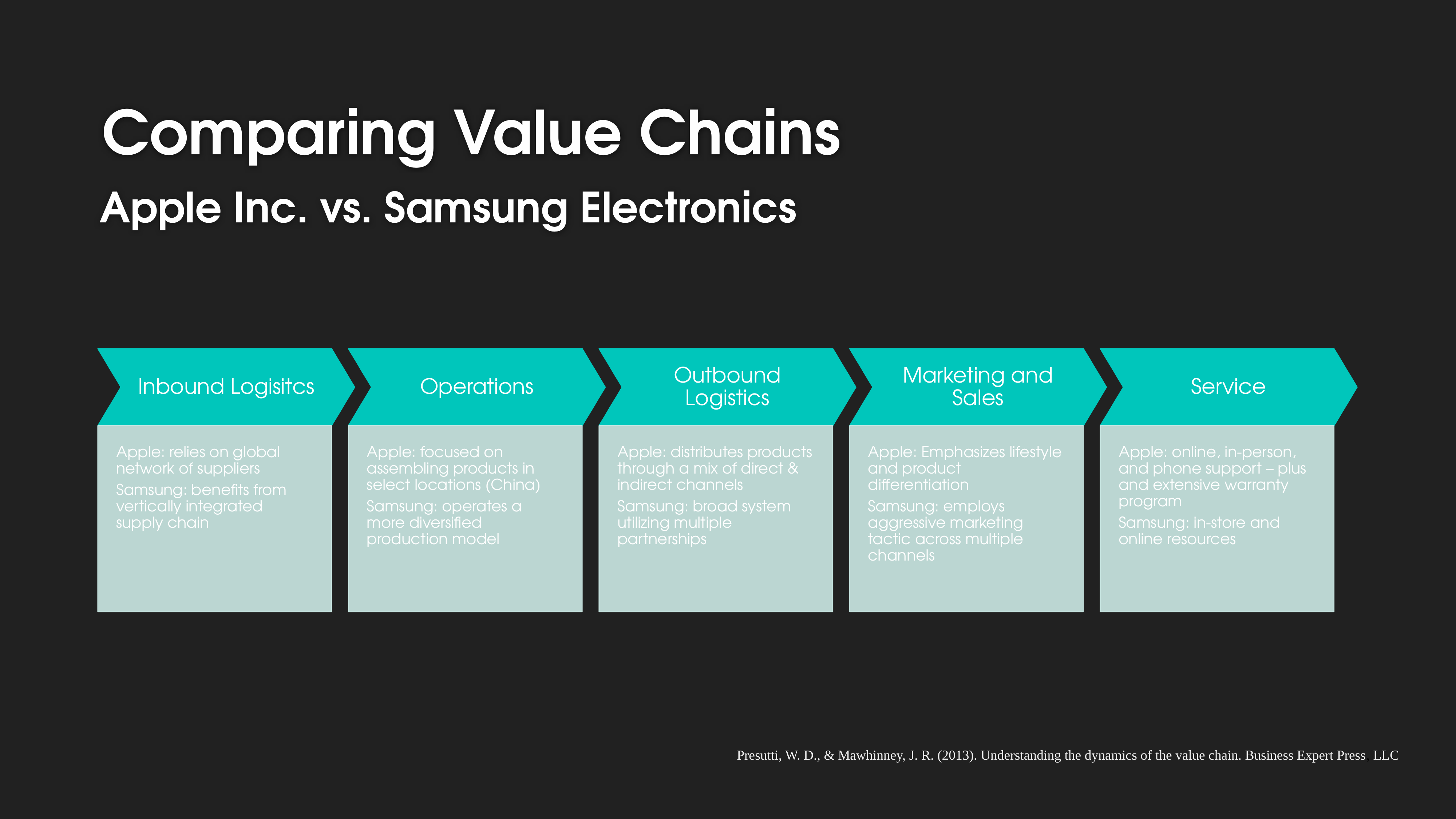

# Comparing Value Chains
Apple Inc. vs. Samsung Electronics
Inbound Logisitcs
Apple: relies on global network of suppliers
Samsung: benefits from vertically integrated supply chain
Operations
Apple: focused on assembling products in select locations (China)
Samsung: operates a more diversified production model
Outbound Logistics
Apple: distributes products through a mix of direct & indirect channels
Samsung: broad system utilizing multiple partnerships
Marketing and Sales
Apple: Emphasizes lifestyle and product differentiation
Samsung: employs aggressive marketing tactic across multiple channels
Service
Apple: online, in-person, and phone support – plus and extensive warranty program
Samsung: in-store and online resources
 Presutti, W. D., & Mawhinney, J. R. (2013). Understanding the dynamics of the value chain. Business Expert Press, LLC